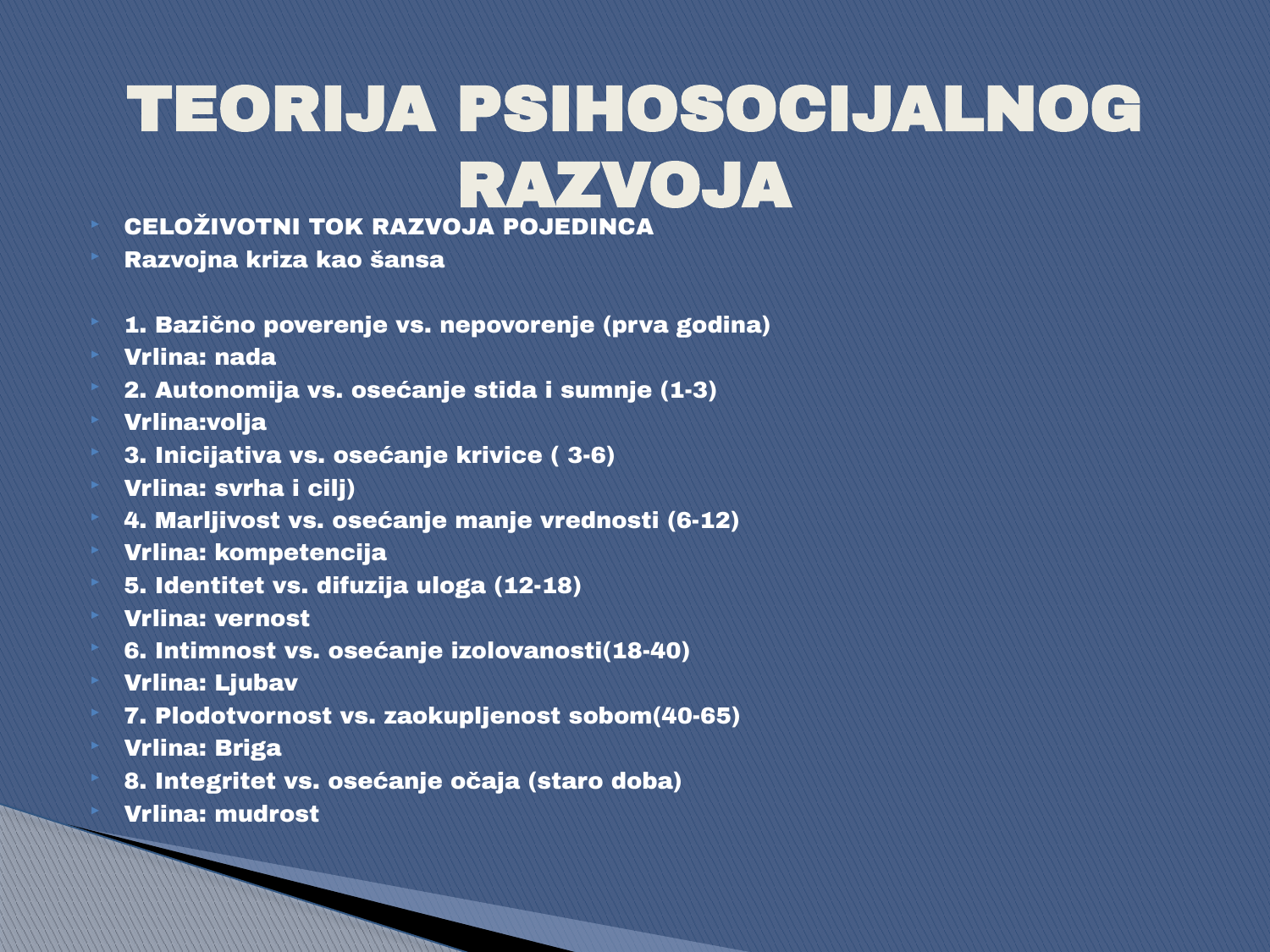

# TEORIJA PSIHOSOCIJALNOG RAZVOJA
CELOŽIVOTNI TOK RAZVOJA POJEDINCA
Razvojna kriza kao šansa

1. Bazično poverenje vs. nepovorenje (prva godina)
Vrlina: nada
2. Autonomija vs. osećanje stida i sumnje (1-3)
Vrlina:volja
3. Inicijativa vs. osećanje krivice ( 3-6)
Vrlina: svrha i cilj)
4. Marljivost vs. osećanje manje vrednosti (6-12)
Vrlina: kompetencija
5. Identitet vs. difuzija uloga (12-18)
Vrlina: vernost
6. Intimnost vs. osećanje izolovanosti(18-40)
Vrlina: Ljubav
7. Plodotvornost vs. zaokupljenost sobom(40-65)
Vrlina: Briga
8. Integritet vs. osećanje očaja (staro doba)
Vrlina: mudrost